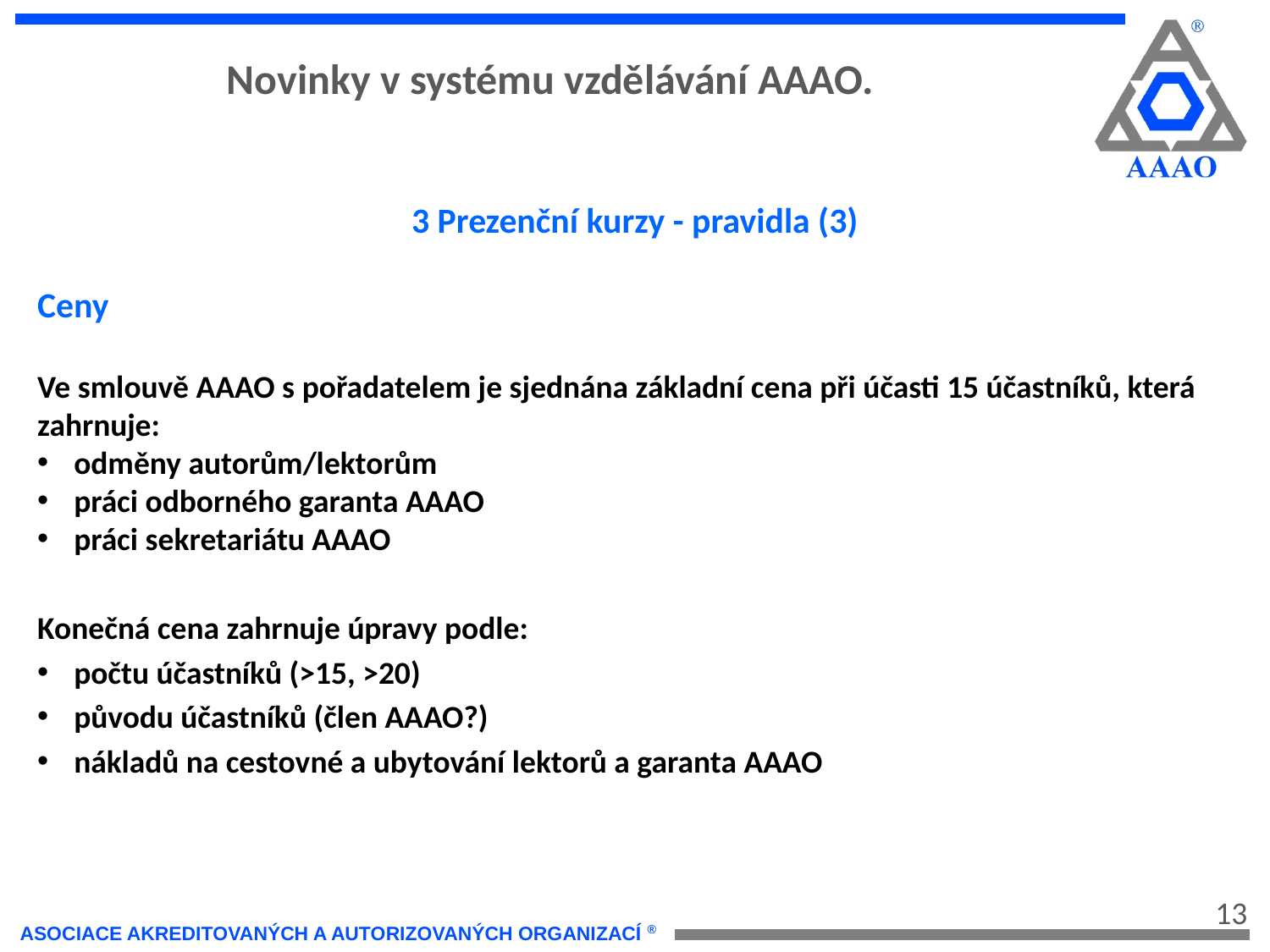

Novinky v systému vzdělávání AAAO.
3 Prezenční kurzy - pravidla (3)

Ceny

Ve smlouvě AAAO s pořadatelem je sjednána základní cena při účasti 15 účastníků, která zahrnuje:
odměny autorům/lektorům
práci odborného garanta AAAO
práci sekretariátu AAAO

Konečná cena zahrnuje úpravy podle:
počtu účastníků (>15, >20)
původu účastníků (člen AAAO?)
nákladů na cestovné a ubytování lektorů a garanta AAAO

Poplatek pro účastníky určuje a vybírá pořadatel.